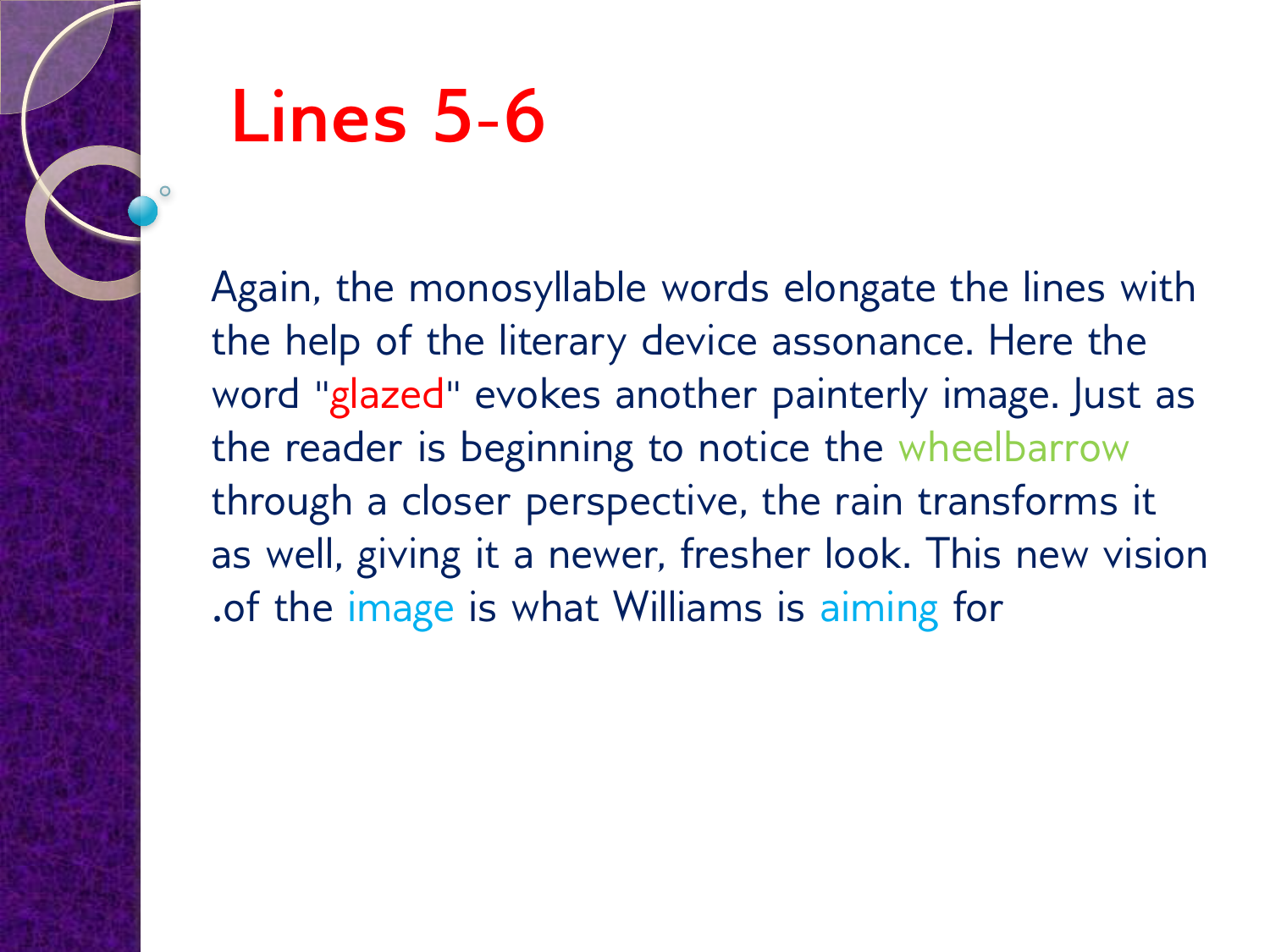

# Lines 5-6
Again, the monosyllable words elongate the lines with the help of the literary device assonance. Here the word "glazed" evokes another painterly image. Just as the reader is beginning to notice the wheelbarrow through a closer perspective, the rain transforms it as well, giving it a newer, fresher look. This new vision of the image is what Williams is aiming for.